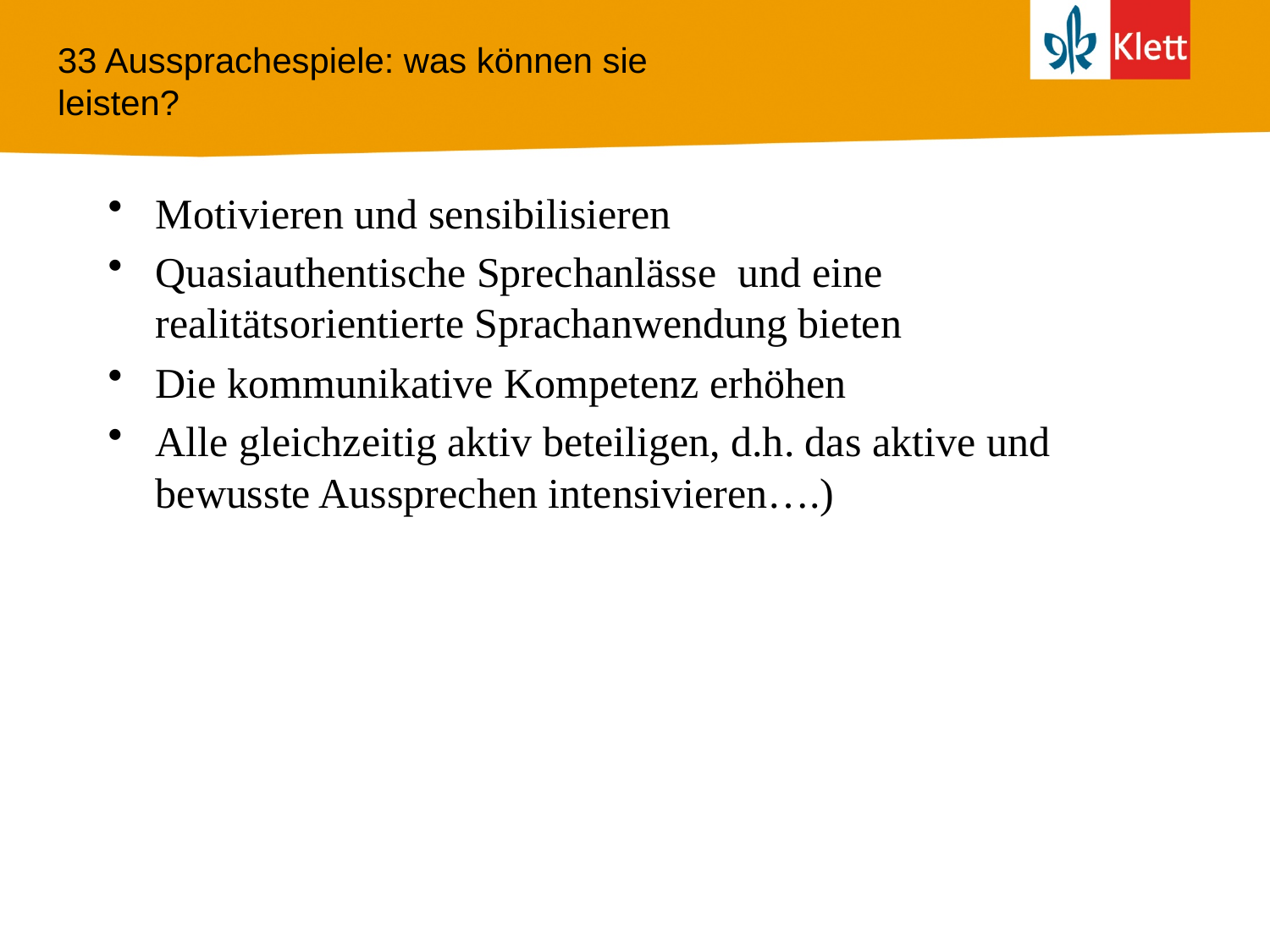

# 33 Aussprachespiele: was können sie leisten?
Motivieren und sensibilisieren
Quasiauthentische Sprechanlässe  und eine realitätsorientierte Sprachanwendung bieten
Die kommunikative Kompetenz erhöhen
Alle gleichzeitig aktiv beteiligen, d.h. das aktive und  bewusste Aussprechen intensivieren….)